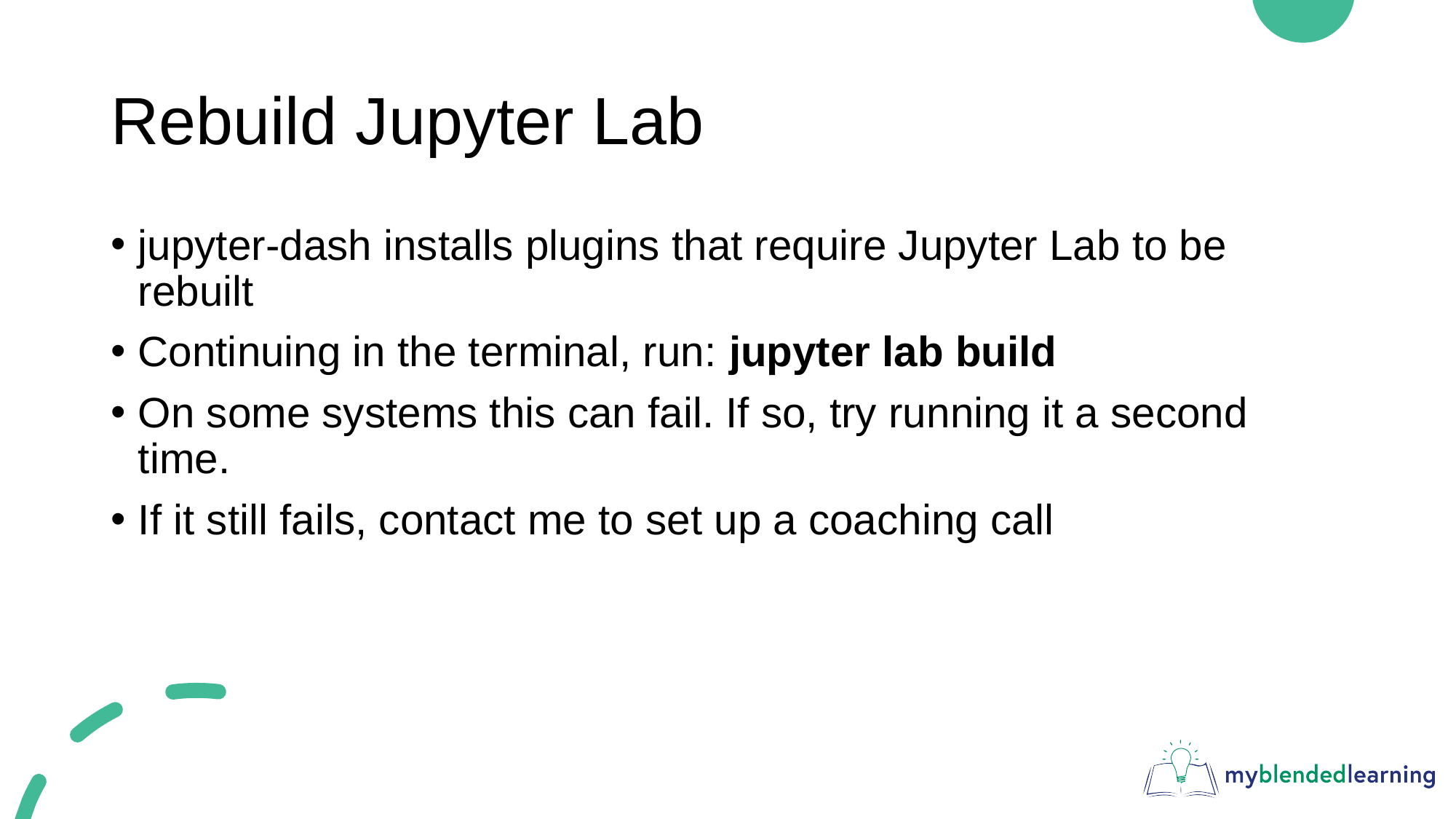

# Rebuild Jupyter Lab
jupyter-dash installs plugins that require Jupyter Lab to be rebuilt
Continuing in the terminal, run: jupyter lab build
On some systems this can fail. If so, try running it a second time.
If it still fails, contact me to set up a coaching call